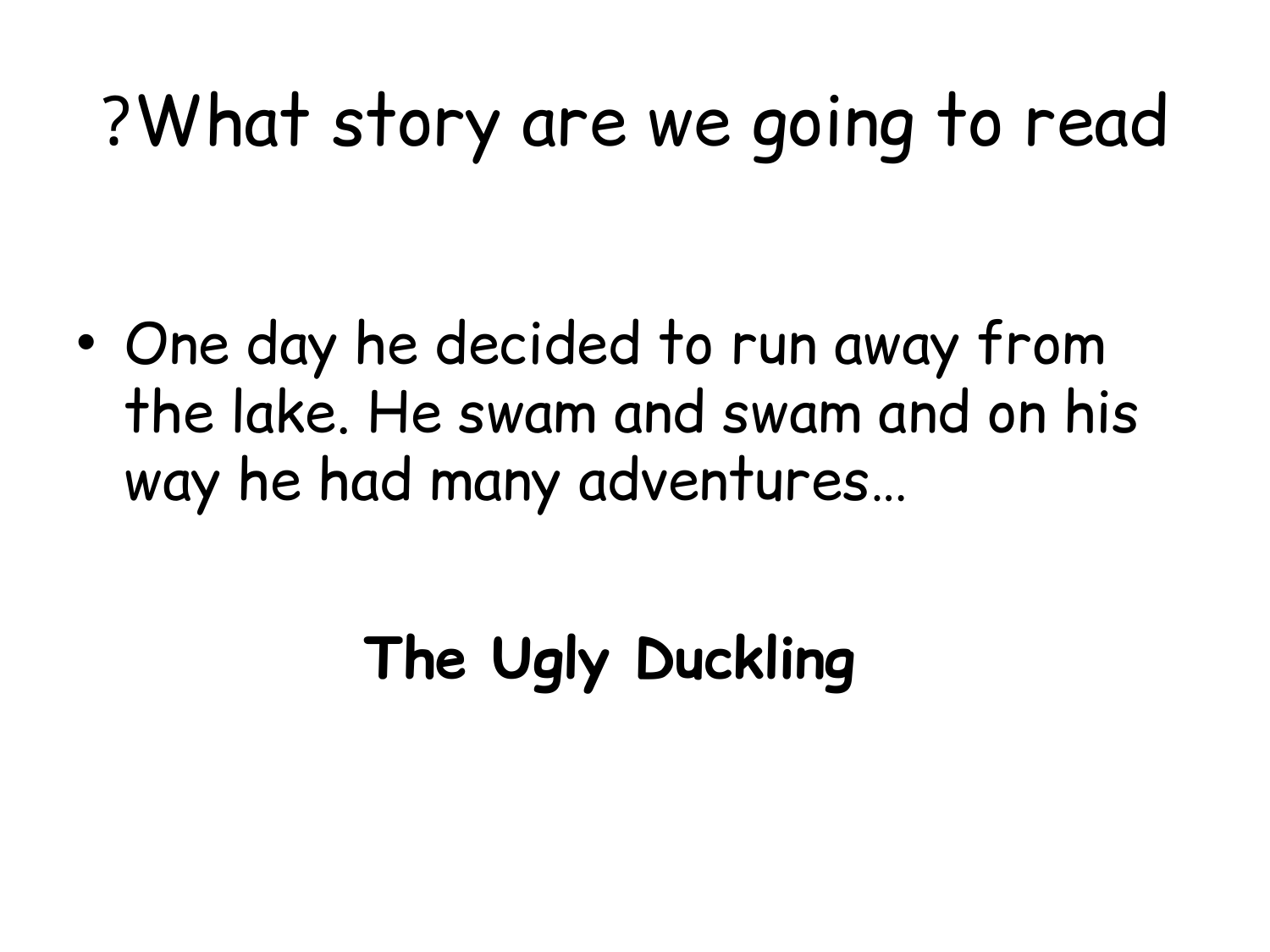

# What story are we going to read?

One day he decided to run away from the lake. He swam and swam and on his way he had many adventures…
        The Ugly Duckling